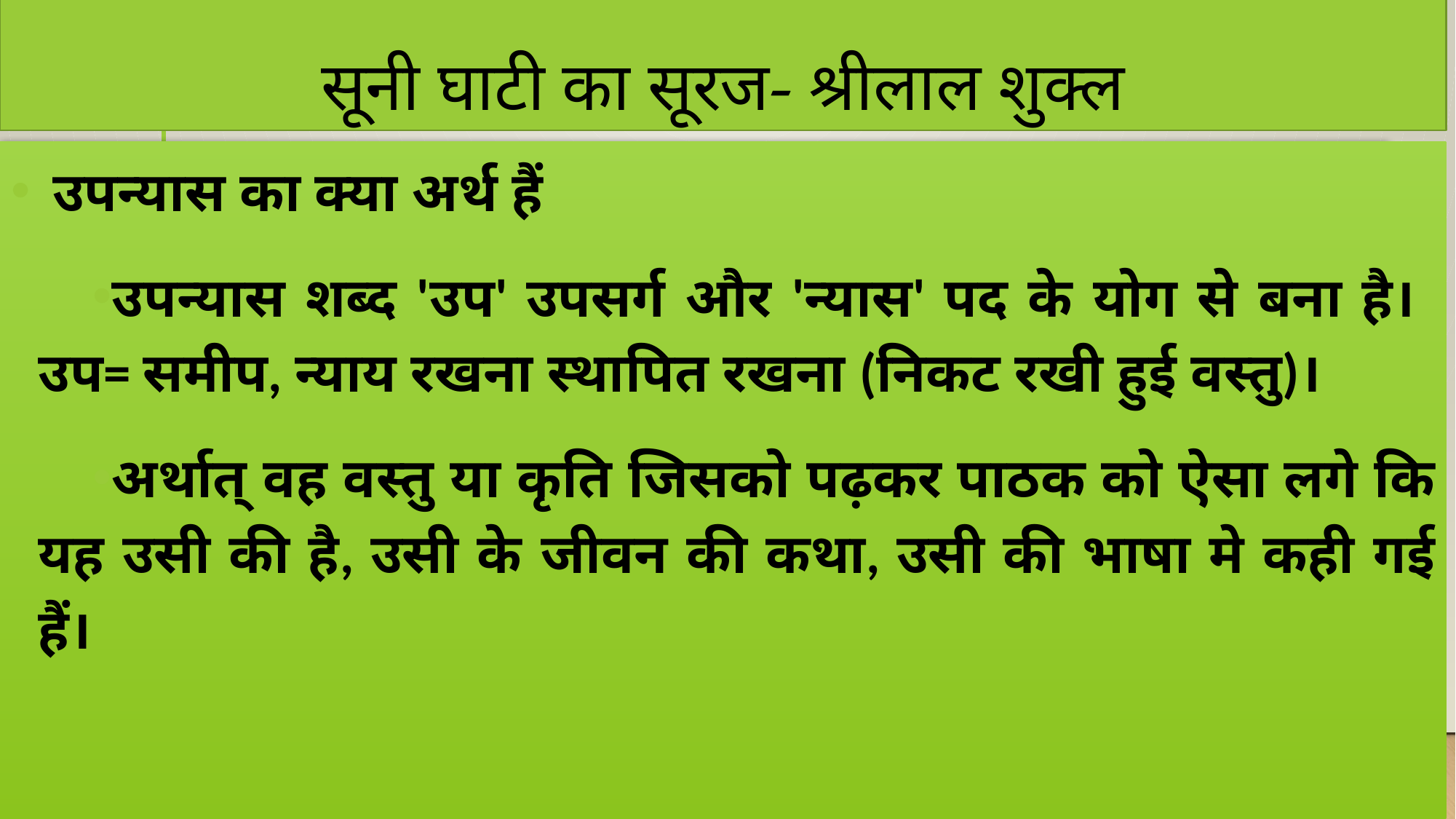

# सूनी घाटी का सूरज- श्रीलाल शुक्ल
 उपन्यास का क्या अर्थ हैं
उपन्यास शब्द 'उप' उपसर्ग और 'न्यास' पद के योग से बना है।  उप= समीप, न्याय रखना स्थापित रखना (निकट रखी हुई वस्तु)।
अर्थात् वह वस्तु या कृति जिसको पढ़कर पाठक को ऐसा लगे कि यह उसी की है, उसी के जीवन की कथा, उसी की भाषा मे कही गई हैं।